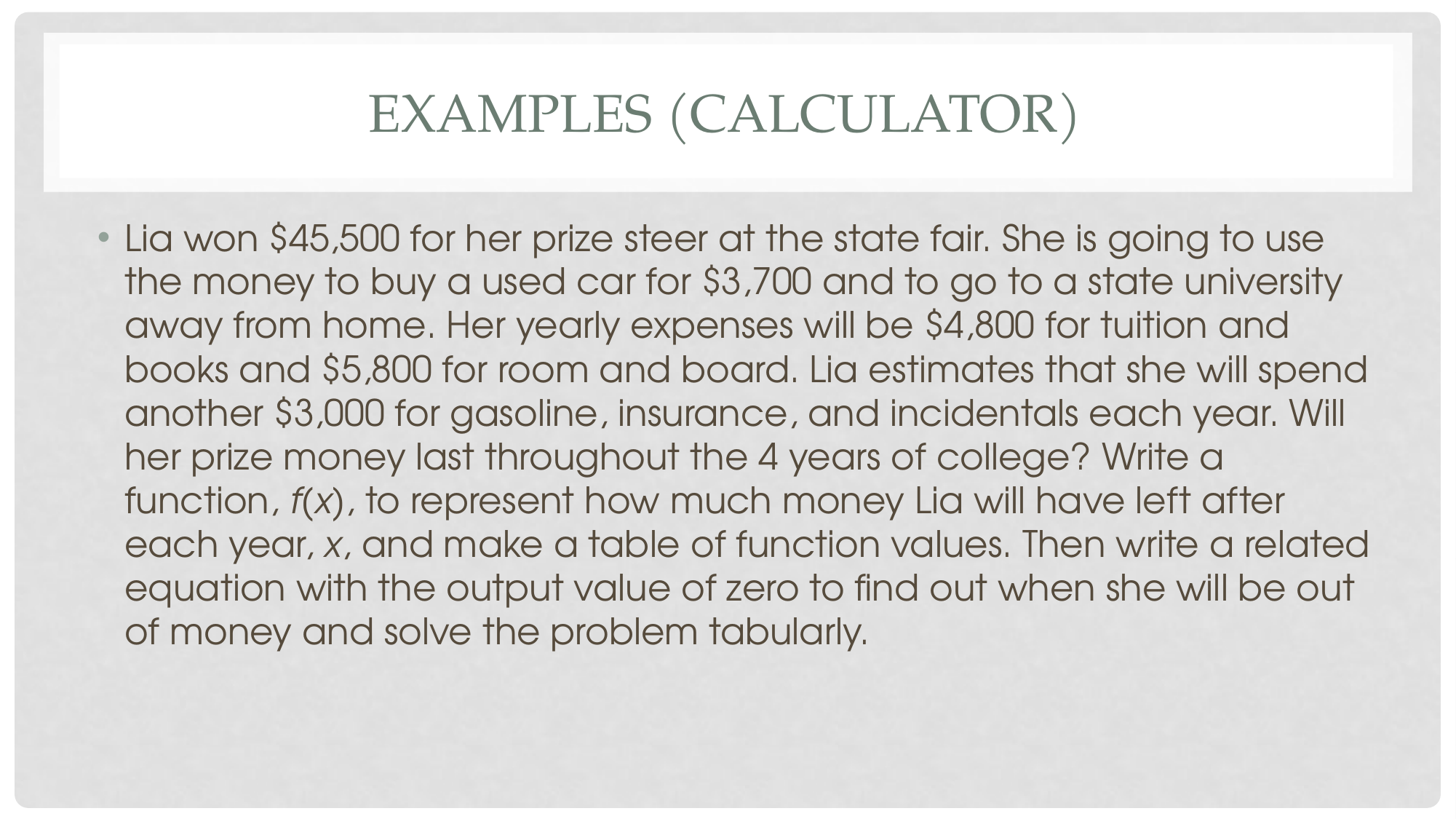

# Examples (Calculator)
Lia won $45,500 for her prize steer at the state fair. She is going to use the money to buy a used car for $3,700 and to go to a state university away from home. Her yearly expenses will be $4,800 for tuition and books and $5,800 for room and board. Lia estimates that she will spend another $3,000 for gasoline, insurance, and incidentals each year. Will her prize money last throughout the 4 years of college? Write a function, f(x), to represent how much money Lia will have left after each year, x, and make a table of function values. Then write a related equation with the output value of zero to find out when she will be out of money and solve the problem tabularly.